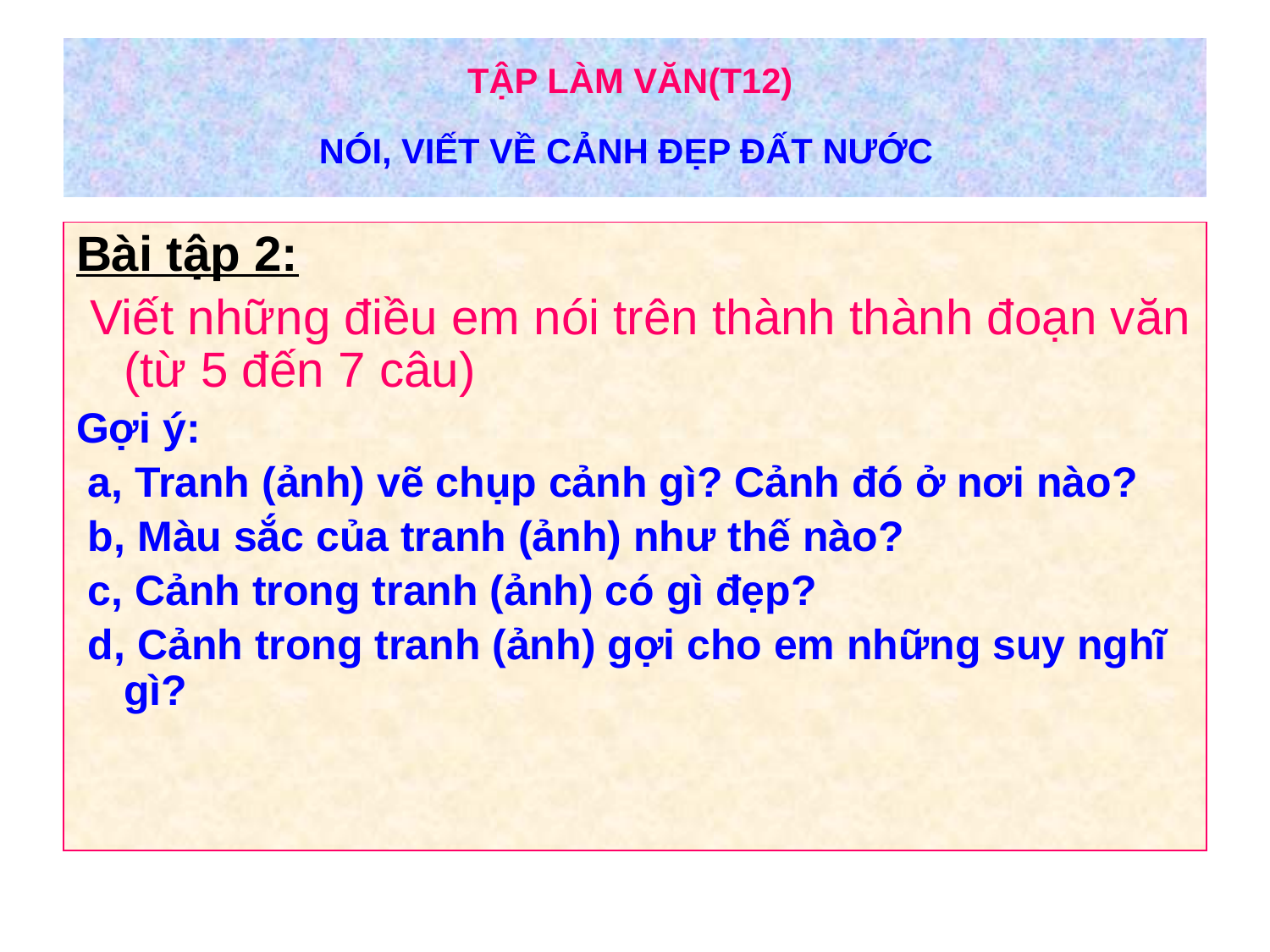

# TẬP LÀM VĂN(T12) NÓI, VIẾT VỀ CẢNH ĐẸP ĐẤT NƯỚC
Bài tập 2:
 Viết những điều em nói trên thành thành đoạn văn (từ 5 đến 7 câu)
Gợi ý:
 a, Tranh (ảnh) vẽ chụp cảnh gì? Cảnh đó ở nơi nào?
 b, Màu sắc của tranh (ảnh) như thế nào?
 c, Cảnh trong tranh (ảnh) có gì đẹp?
 d, Cảnh trong tranh (ảnh) gợi cho em những suy nghĩ gì?